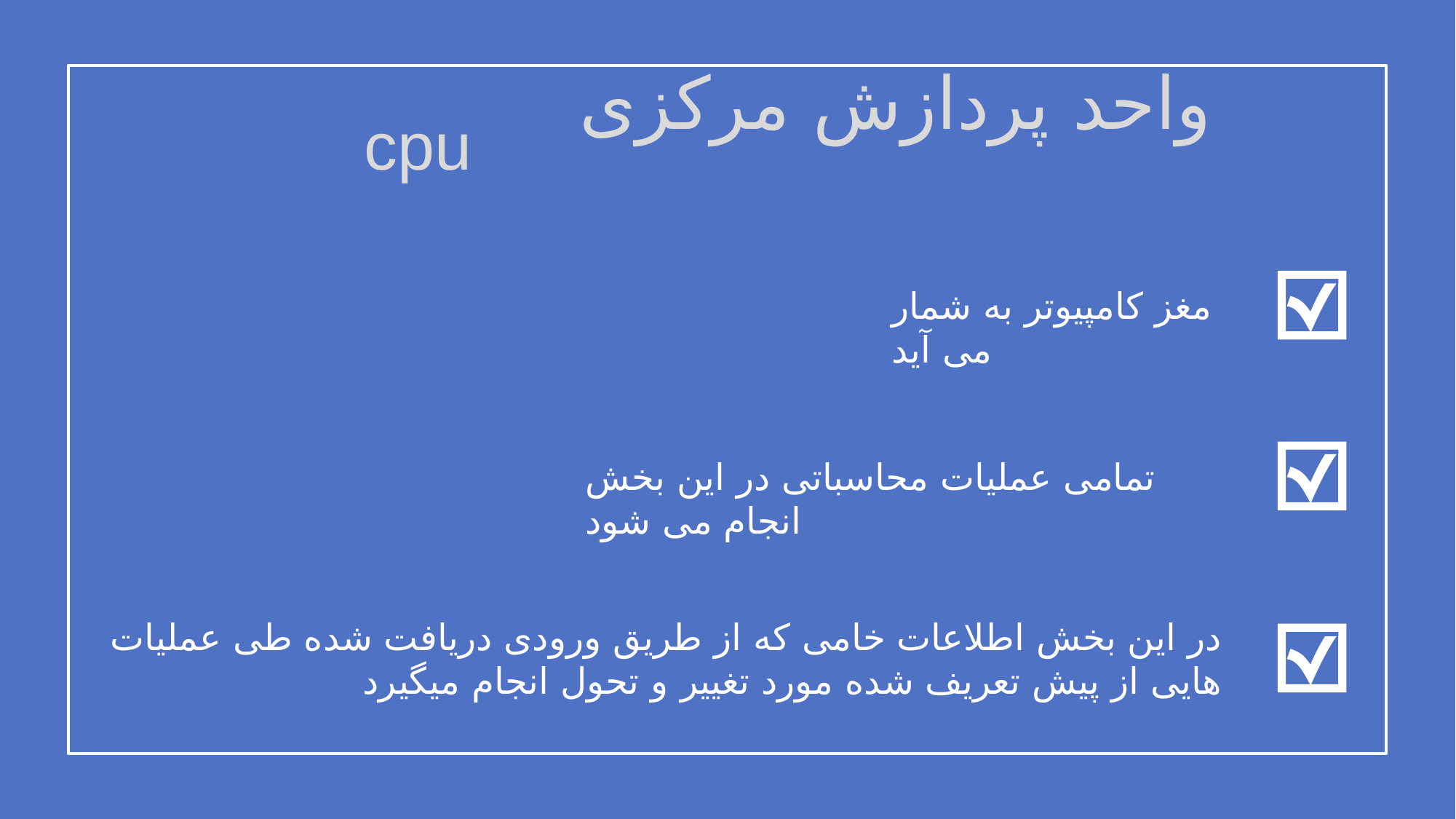

cpu
واحد پردازش مرکزی

مغز کامپیوتر به شمار می آید

تمامی عملیات محاسباتی در این بخش انجام می شود

در این بخش اطلاعات خامی که از طریق ورودی دریافت شده طی عملیات هایی از پیش تعریف شده مورد تغییر و تحول انجام میگیرد